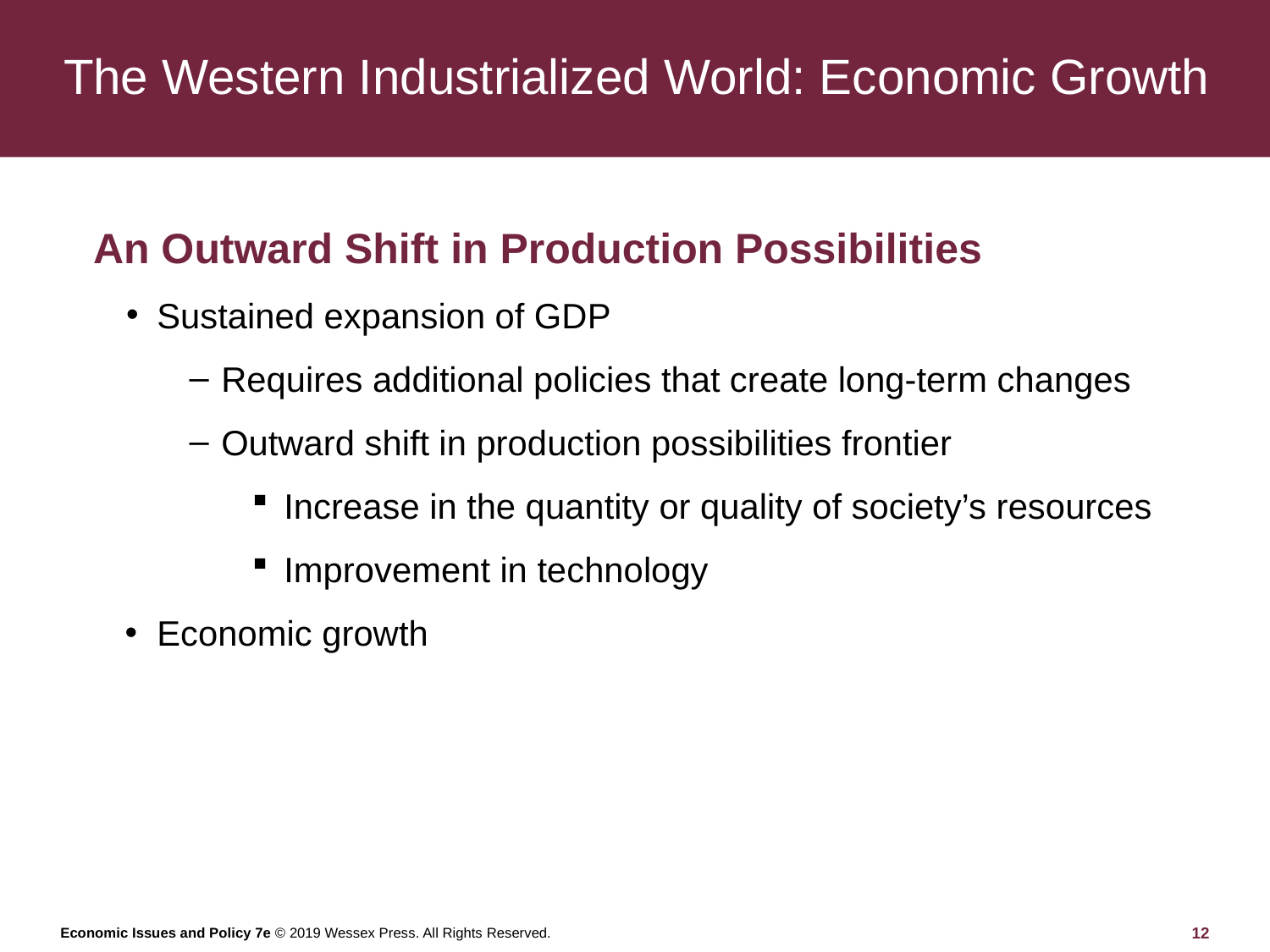

# The Western Industrialized World: Economic Growth
An Outward Shift in Production Possibilities
Sustained expansion of GDP
Requires additional policies that create long-term changes
Outward shift in production possibilities frontier
Increase in the quantity or quality of society’s resources
Improvement in technology
Economic growth